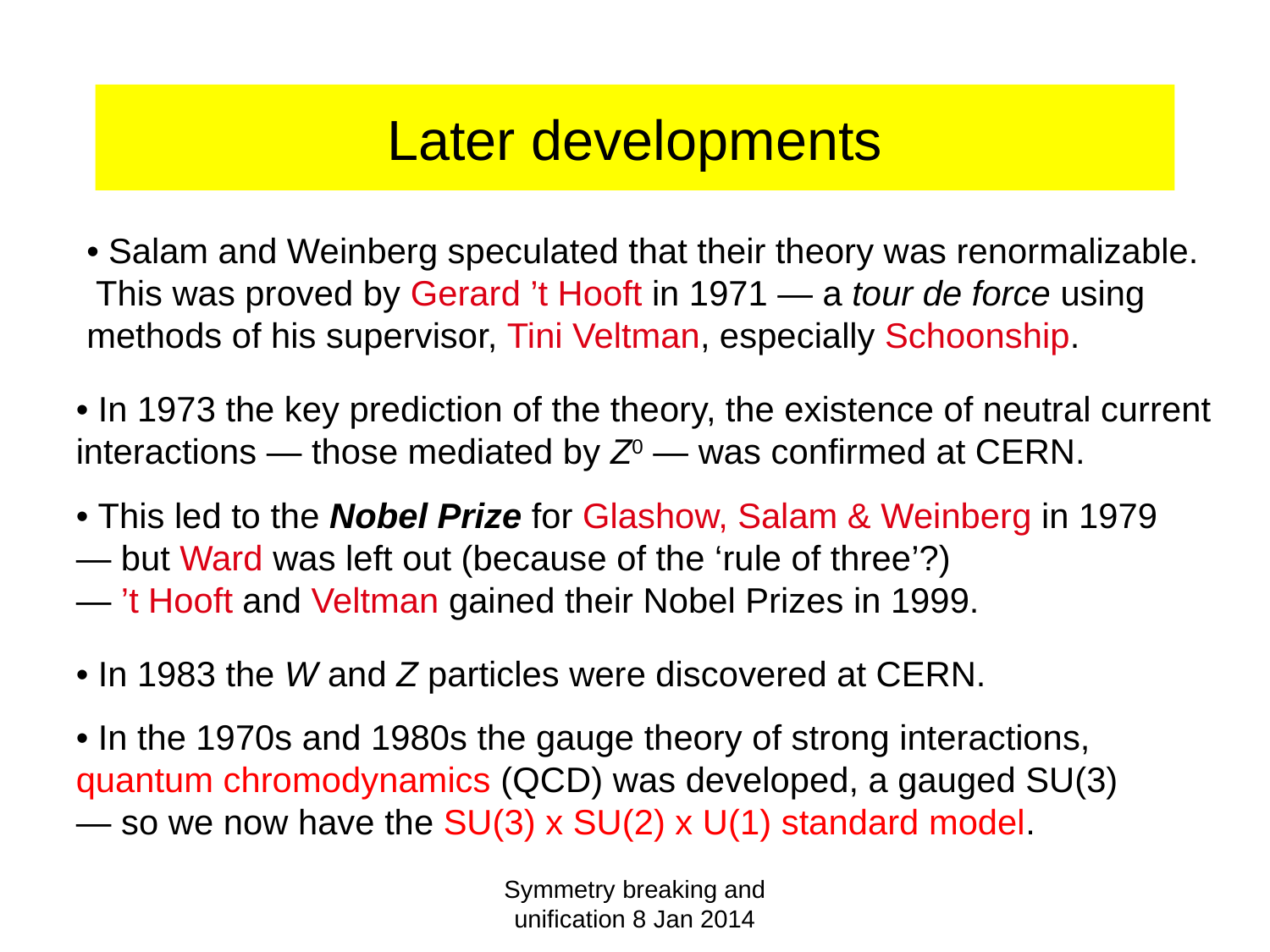

# Later developments
• Salam and Weinberg speculated that their theory was renormalizable.  This was proved by Gerard ’t Hooft in 1971 — a tour de force using methods of his supervisor, Tini Veltman, especially Schoonship.
• In 1973 the key prediction of the theory, the existence of neutral current interactions — those mediated by Z0 — was confirmed at CERN.
• This led to the Nobel Prize for Glashow, Salam & Weinberg in 1979
— but Ward was left out (because of the ‘rule of three’?)
— ’t Hooft and Veltman gained their Nobel Prizes in 1999.
• In 1983 the W and Z particles were discovered at CERN.
• In the 1970s and 1980s the gauge theory of strong interactions, quantum chromodynamics (QCD) was developed, a gauged SU(3)
— so we now have the SU(3) x SU(2) x U(1) standard model.

Symmetry breaking and unification 8 Jan 2014